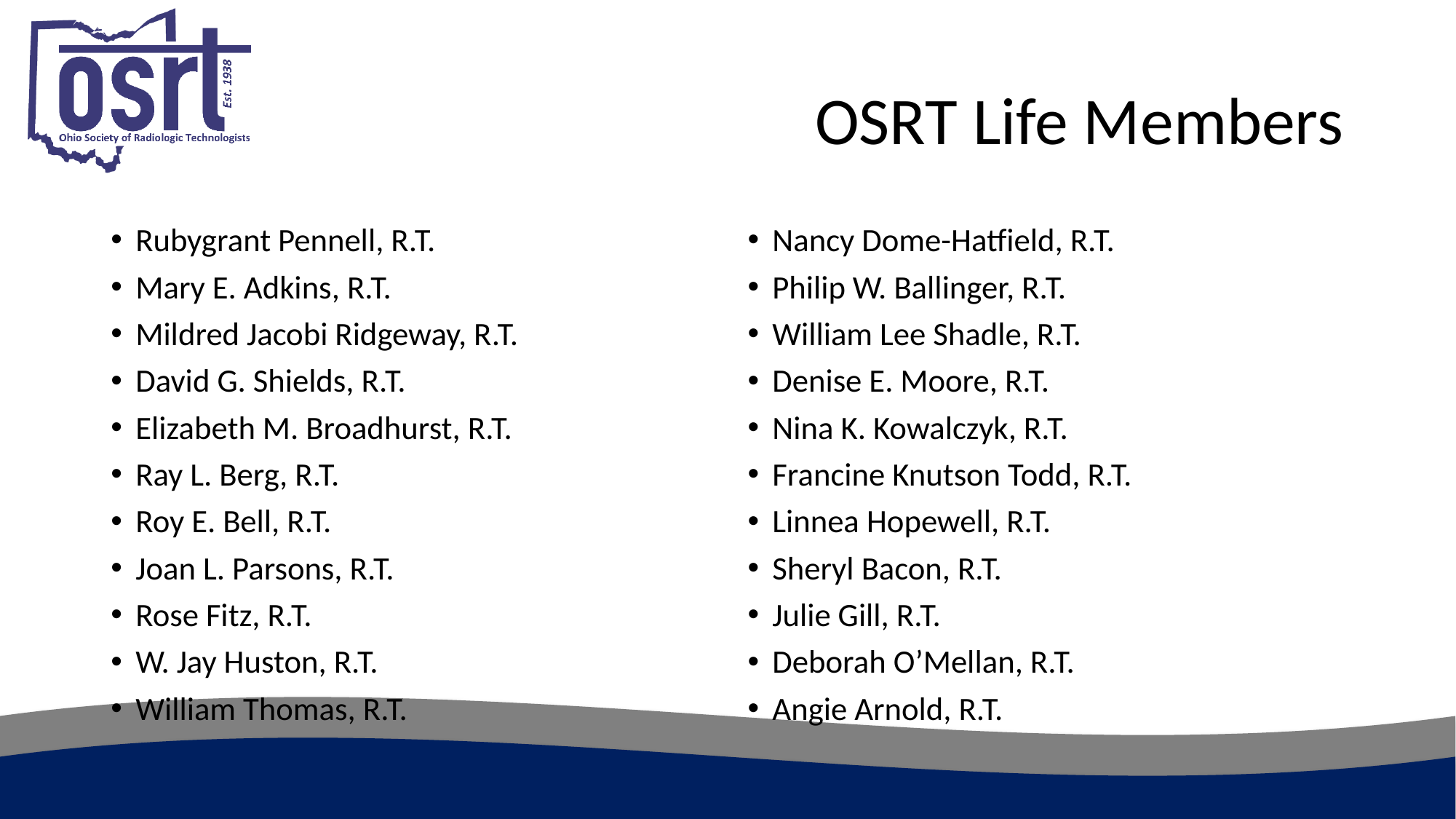

# OSRT Life Members
Rubygrant Pennell, R.T.
Mary E. Adkins, R.T.
Mildred Jacobi Ridgeway, R.T.
David G. Shields, R.T.
Elizabeth M. Broadhurst, R.T.
Ray L. Berg, R.T.
Roy E. Bell, R.T.
Joan L. Parsons, R.T.
Rose Fitz, R.T.
W. Jay Huston, R.T.
William Thomas, R.T.
Nancy Dome-Hatfield, R.T.
Philip W. Ballinger, R.T.
William Lee Shadle, R.T.
Denise E. Moore, R.T.
Nina K. Kowalczyk, R.T.
Francine Knutson Todd, R.T.
Linnea Hopewell, R.T.
Sheryl Bacon, R.T.
Julie Gill, R.T.
Deborah O’Mellan, R.T.
Angie Arnold, R.T.